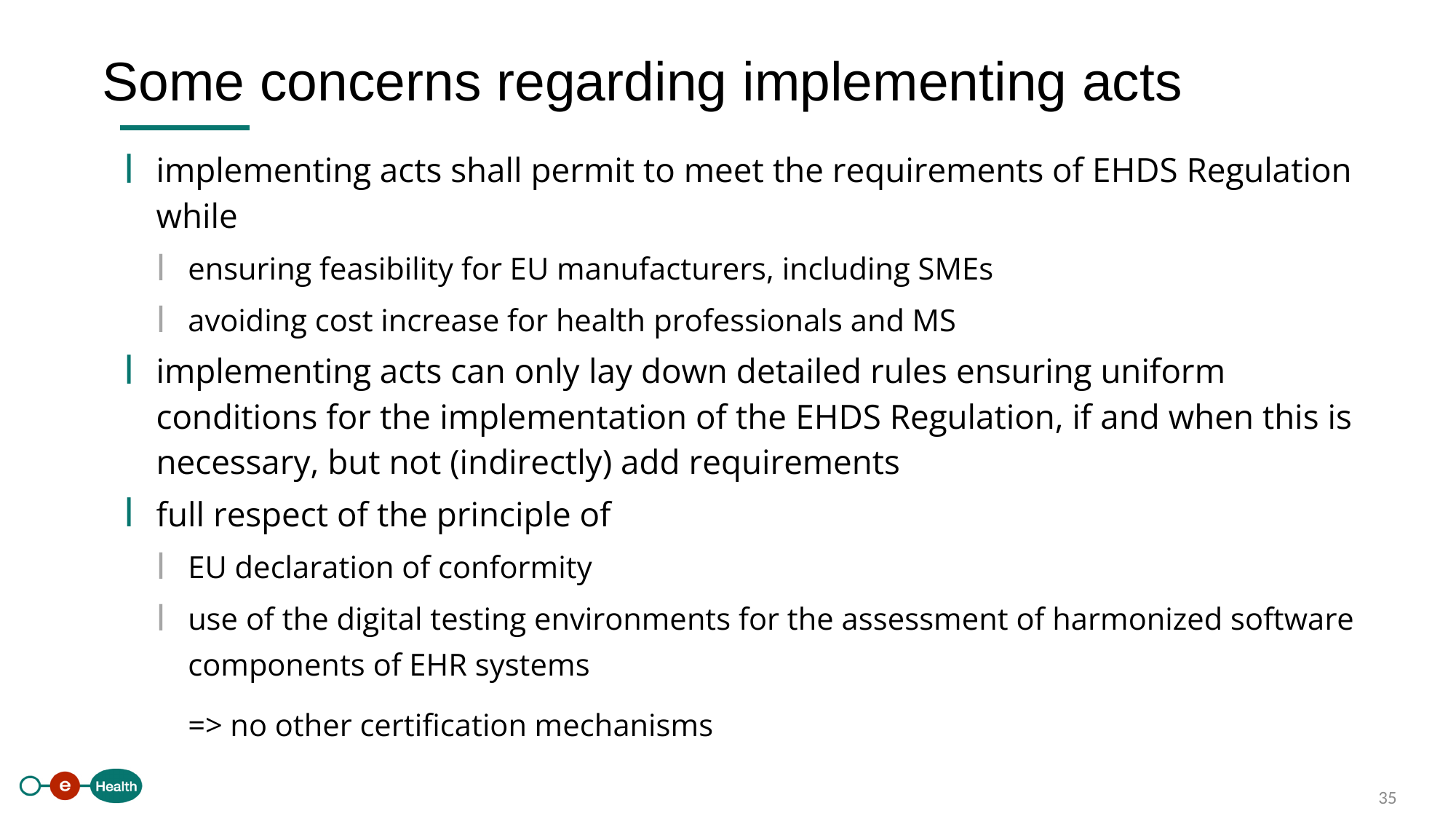

Some concerns regarding implementing acts
implementing acts shall permit to meet the requirements of EHDS Regulation while
ensuring feasibility for EU manufacturers, including SMEs
avoiding cost increase for health professionals and MS
implementing acts can only lay down detailed rules ensuring uniform conditions for the implementation of the EHDS Regulation, if and when this is necessary, but not (indirectly) add requirements
full respect of the principle of
EU declaration of conformity
use of the digital testing environments for the assessment of harmonized software components of EHR systems
=> no other certification mechanisms

 35